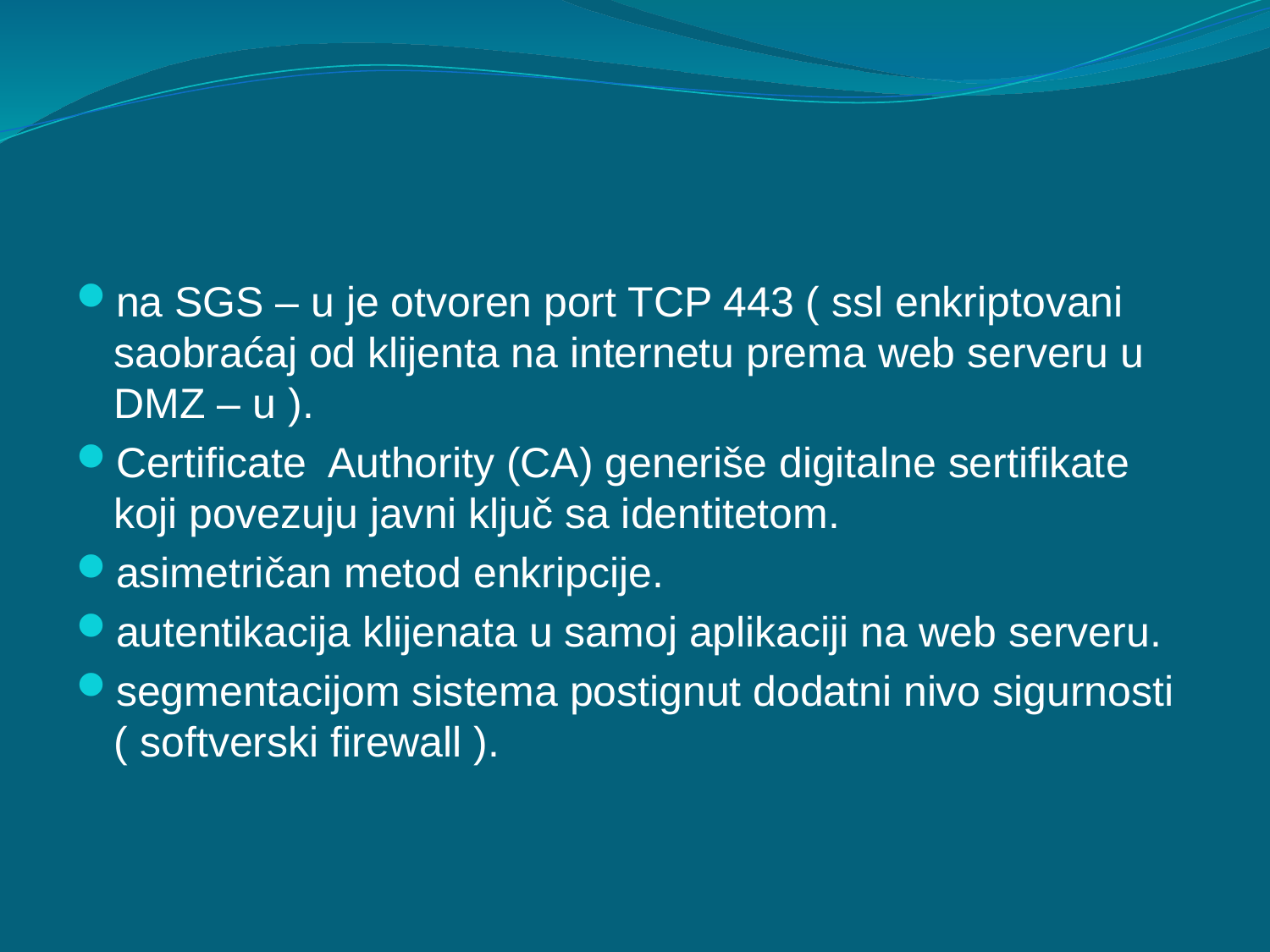

na SGS – u je otvoren port TCP 443 ( ssl enkriptovani saobraćaj od klijenta na internetu prema web serveru u DMZ – u ).
Certificate  Authority (CA) generiše digitalne sertifikate koji povezuju javni ključ sa identitetom.
asimetričan metod enkripcije.
autentikacija klijenata u samoj aplikaciji na web serveru.
segmentacijom sistema postignut dodatni nivo sigurnosti ( softverski firewall ).